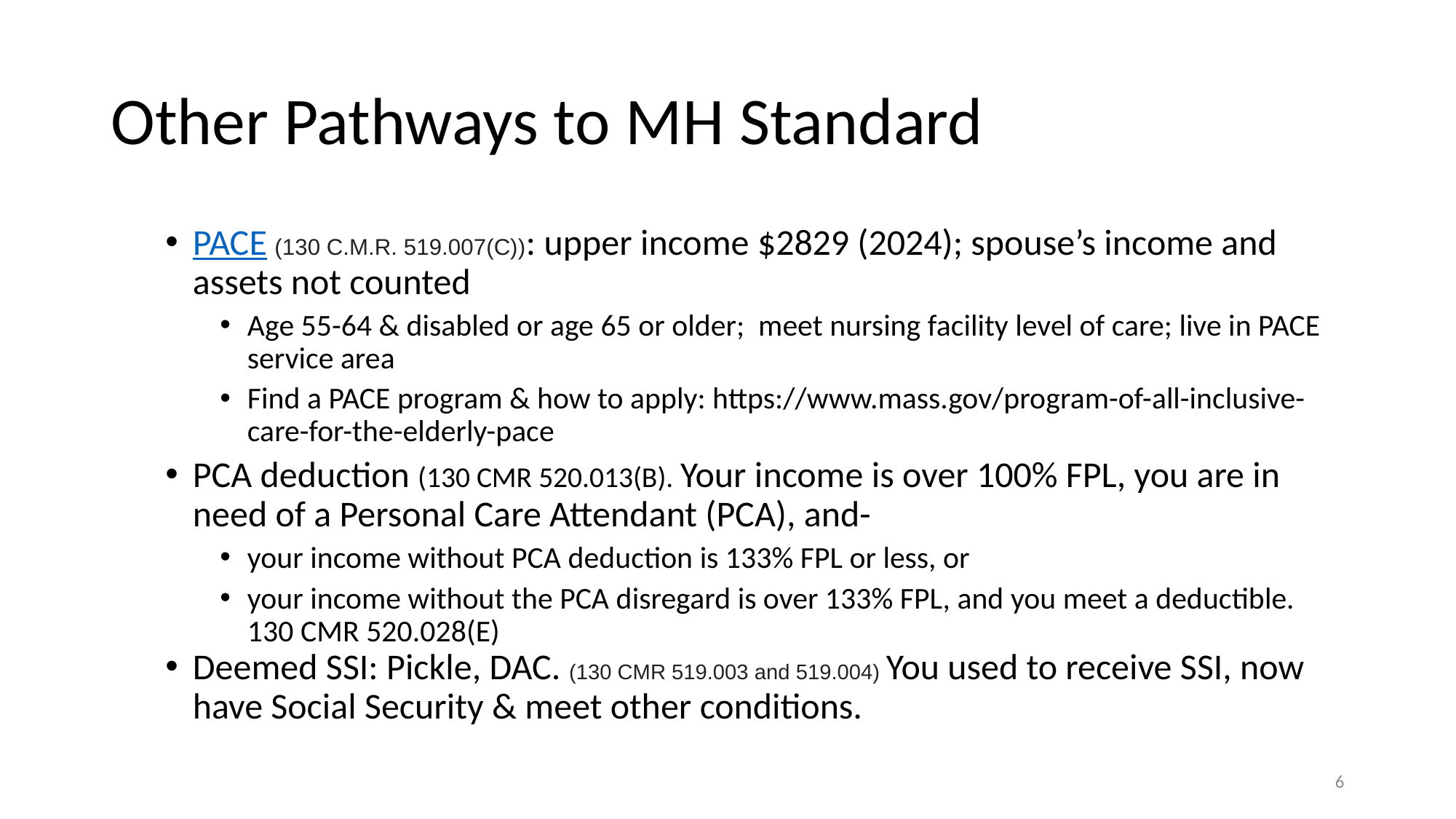

# Other Pathways to MH Standard
PACE (130 C.M.R. 519.007(C)): upper income $2829 (2024); spouse’s income and assets not counted
Age 55-64 & disabled or age 65 or older;  meet nursing facility level of care; live in PACE service area
Find a PACE program & how to apply: https://www.mass.gov/program-of-all-inclusive-care-for-the-elderly-pace
PCA deduction (130 CMR 520.013(B). Your income is over 100% FPL, you are in need of a Personal Care Attendant (PCA), and-
your income without PCA deduction is 133% FPL or less, or
your income without the PCA disregard is over 133% FPL, and you meet a deductible. 130 CMR 520.028(E)
Deemed SSI: Pickle, DAC. (130 CMR 519.003 and 519.004) You used to receive SSI, now have Social Security & meet other conditions.

6